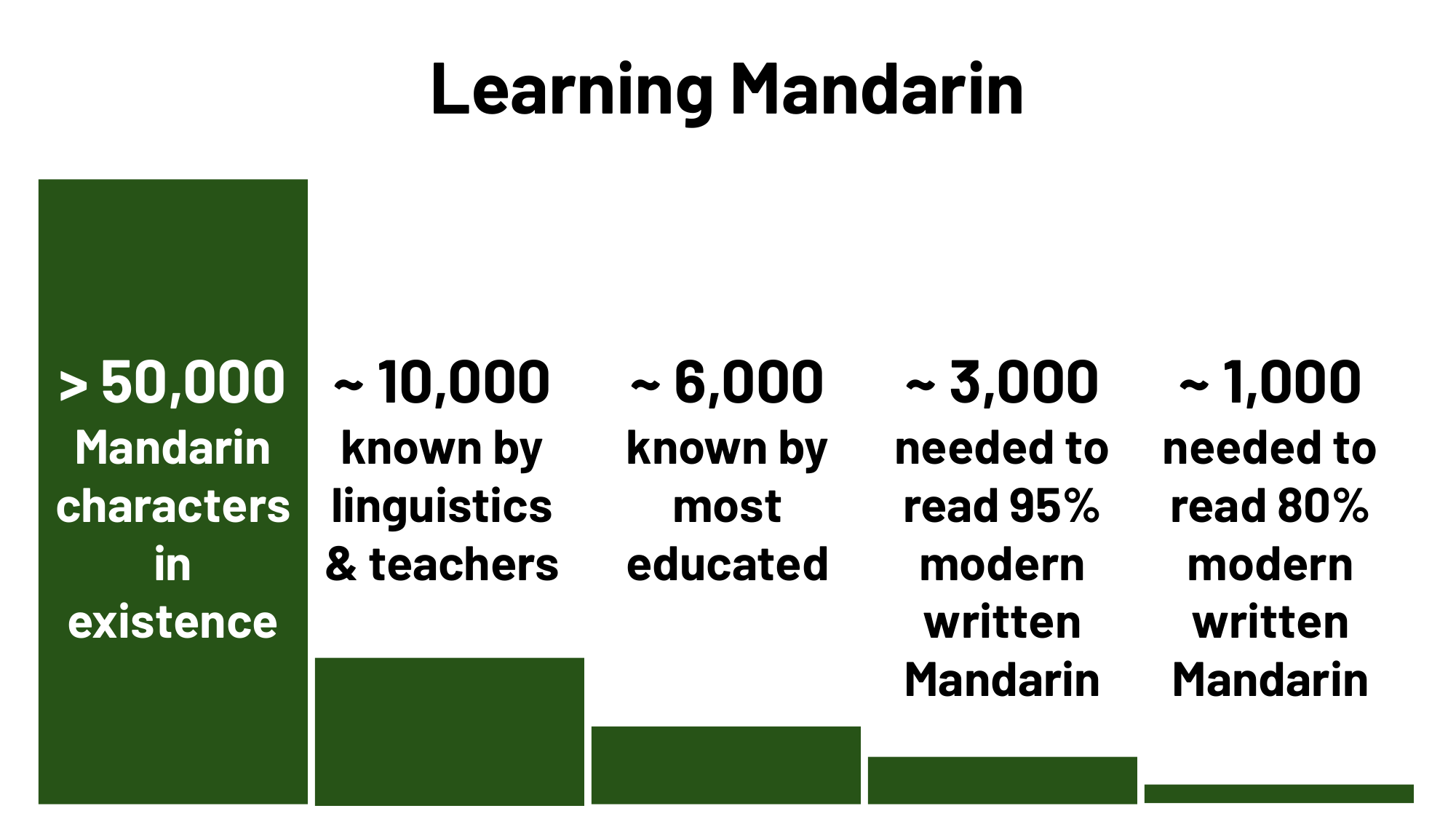

Learning Mandarin

~ 1,000
needed to read 80% modern written Mandarin
> 50,000
Mandarin characters in existence
~ 10,000
known by linguistics & teachers
~ 6,000
known by most educated
~ 3,000
needed to read 95% modern written Mandarin